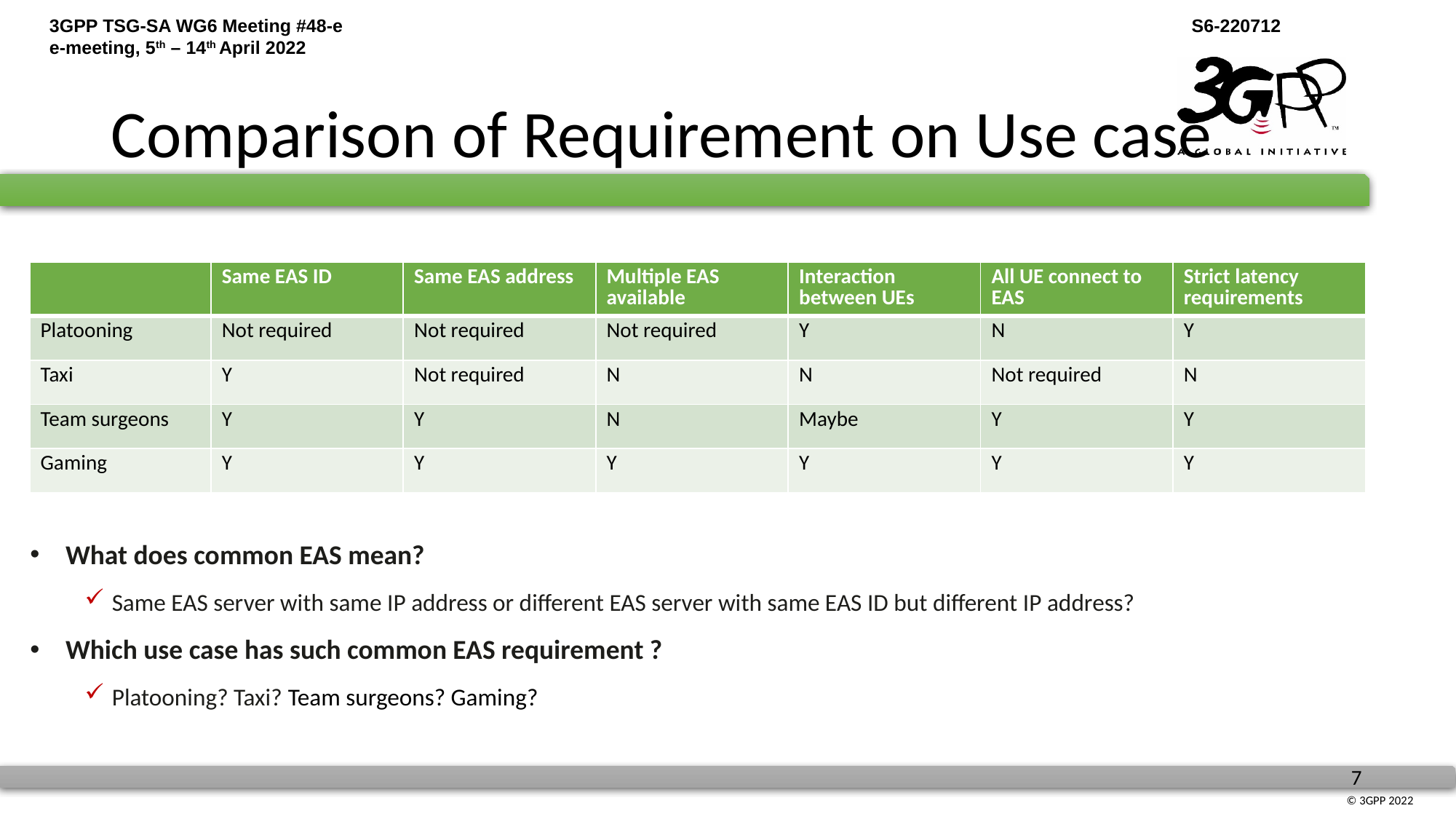

# Comparison of Requirement on Use case
|  | Same EAS ID | Same EAS address | Multiple EAS available | Interaction between UEs | All UE connect to EAS | Strict latency requirements |
| --- | --- | --- | --- | --- | --- | --- |
| Platooning | Not required | Not required | Not required | Y | N | Y |
| Taxi | Y | Not required | N | N | Not required | N |
| Team surgeons | Y | Y | N | Maybe | Y | Y |
| Gaming | Y | Y | Y | Y | Y | Y |
What does common EAS mean?
Same EAS server with same IP address or different EAS server with same EAS ID but different IP address?
Which use case has such common EAS requirement ?
Platooning? Taxi? Team surgeons? Gaming?